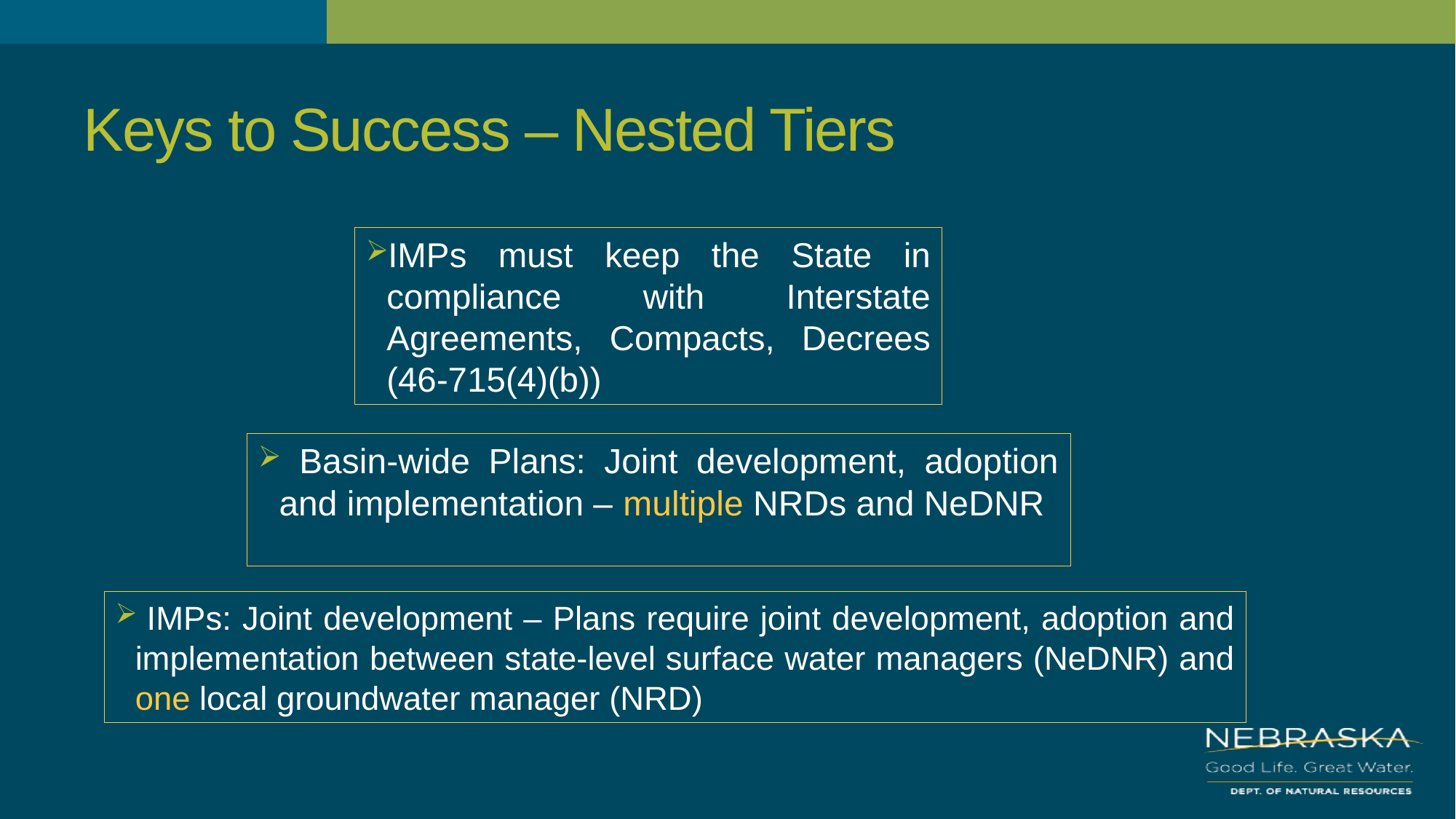

# Keys to Success – Nested Tiers
IMPs must keep the State in compliance with Interstate Agreements, Compacts, Decrees (46-715(4)(b))
 Basin-wide Plans: Joint development, adoption and implementation – multiple NRDs and NeDNR
 IMPs: Joint development – Plans require joint development, adoption and implementation between state-level surface water managers (NeDNR) and one local groundwater manager (NRD)